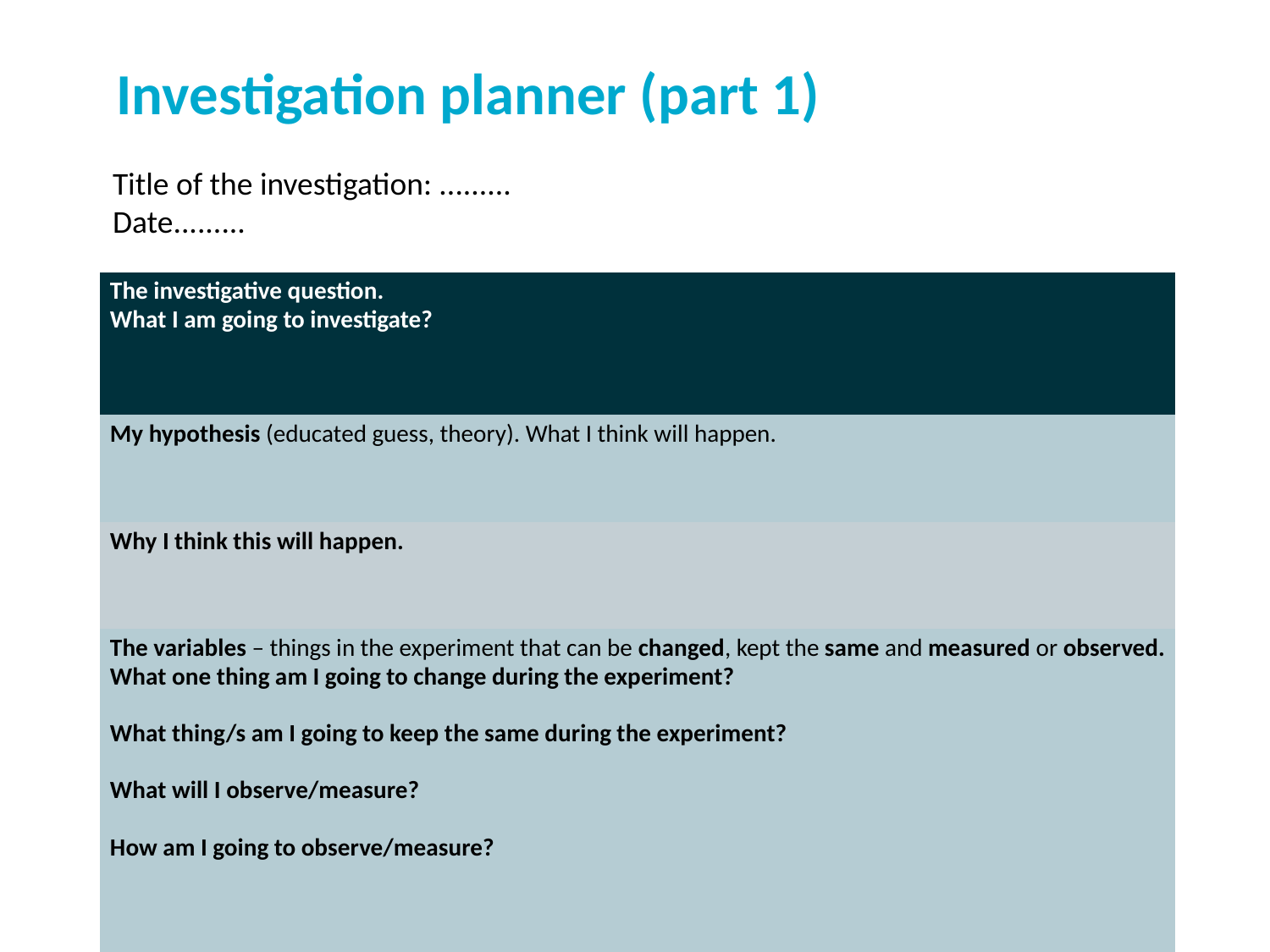

Investigation planner (part 1)
Title of the investigation: .........
Date.........
| The investigative question. What I am going to investigate? |
| --- |
| My hypothesis (educated guess, theory). What I think will happen. |
| Why I think this will happen. |
| The variables – things in the experiment that can be changed, kept the same and measured or observed. What one thing am I going to change during the experiment?   What thing/s am I going to keep the same during the experiment?   What will I observe/measure?   How am I going to observe/measure? |